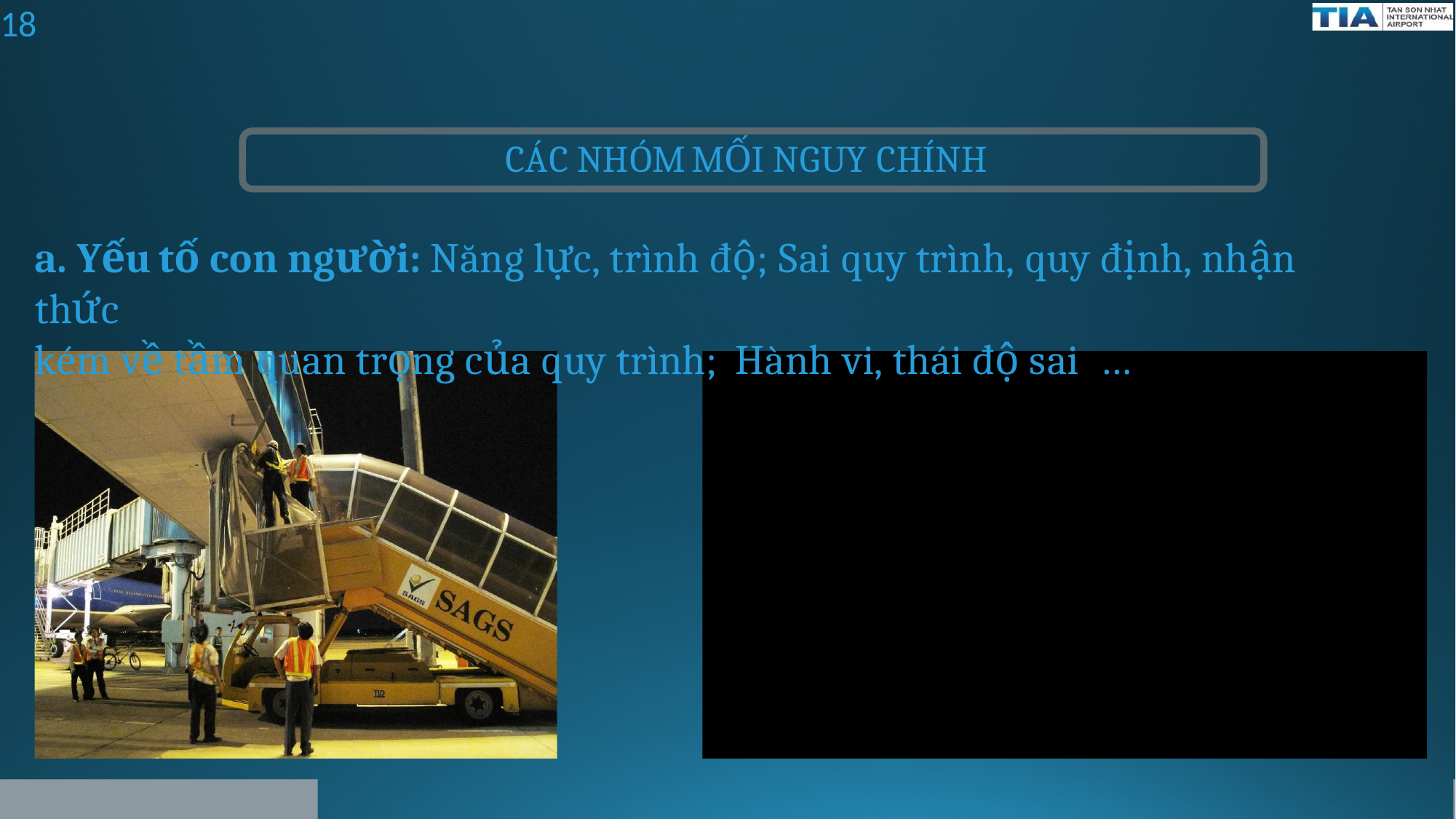

18

CÁC NHÓM MỐI NGUY CHÍNH
a. Yếu tố con người: Năng lực, trình độ; Sai quy trình, quy định, nhận thức
kém về tầm quan trọng của quy trình;  Hành vi, thái độ sai  …